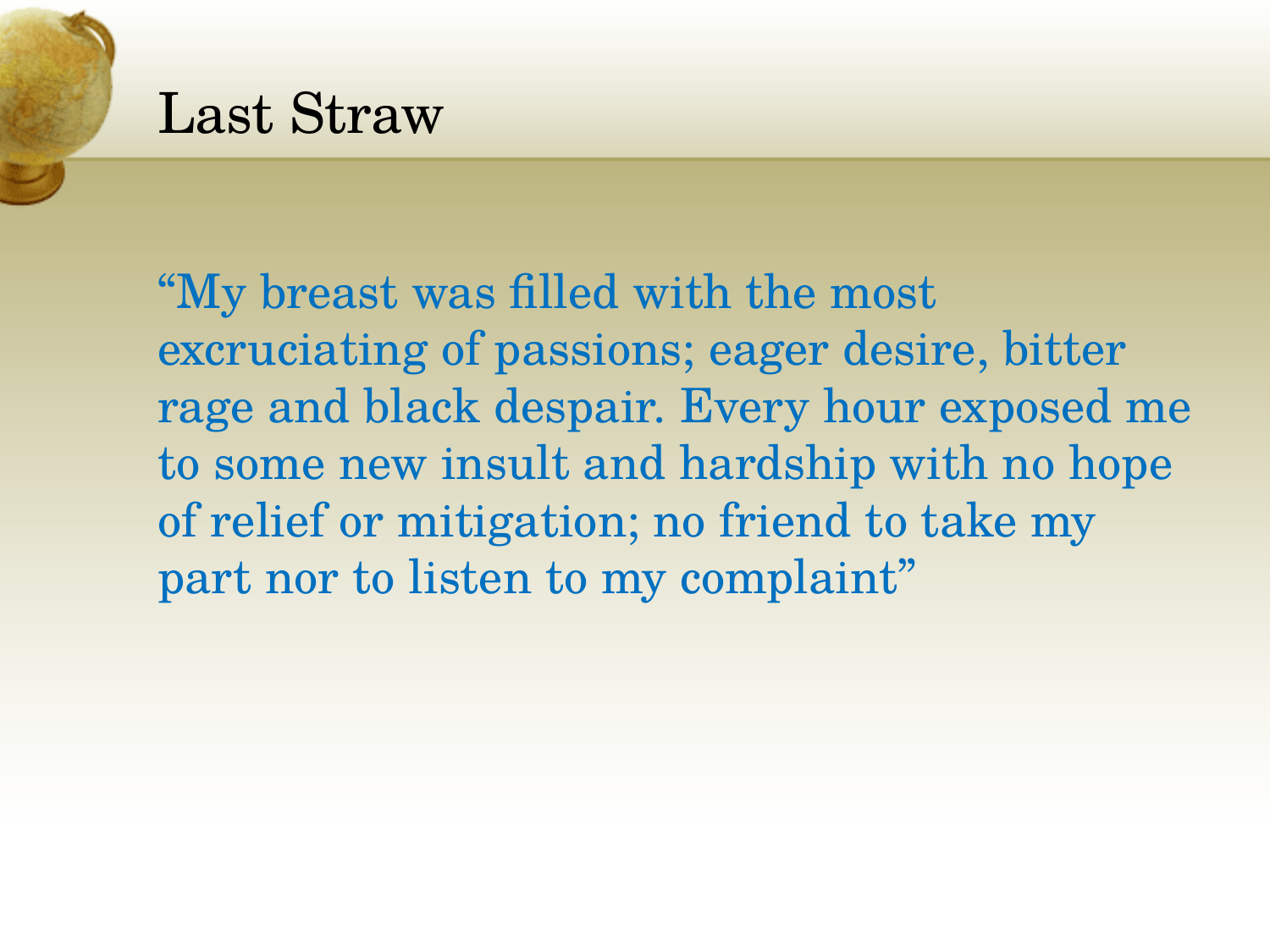

# Last Straw

“My breast was filled with the most excruciating of passions; eager desire, bitter rage and black despair. Every hour exposed me to some new insult and hardship with no hope of relief or mitigation; no friend to take my part nor to listen to my complaint”